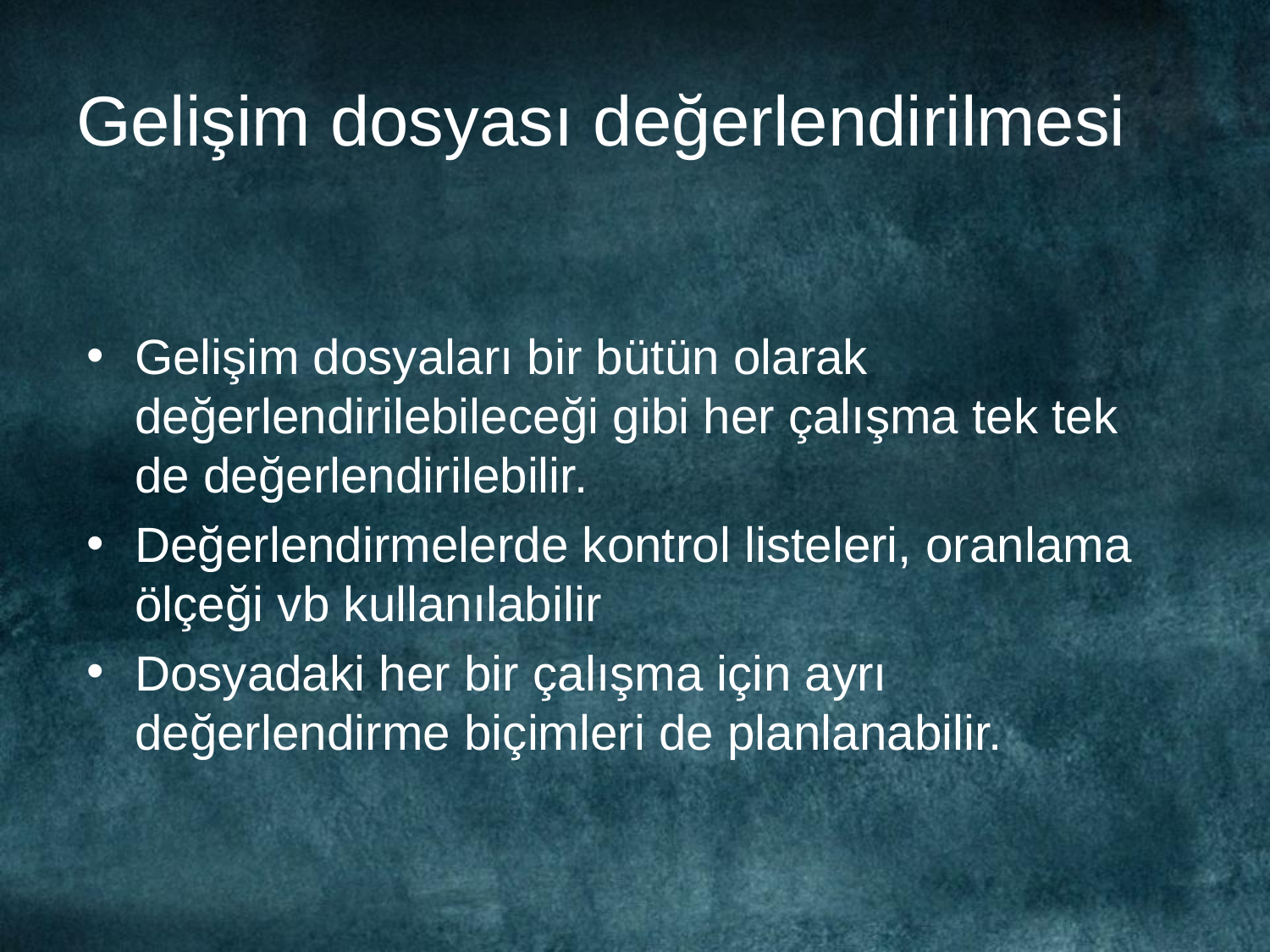

# Gelişim dosyası değerlendirilmesi
Gelişim dosyaları bir bütün olarak değerlendirilebileceği gibi her çalışma tek tek de değerlendirilebilir.
Değerlendirmelerde kontrol listeleri, oranlama ölçeği vb kullanılabilir
Dosyadaki her bir çalışma için ayrı değerlendirme biçimleri de planlanabilir.